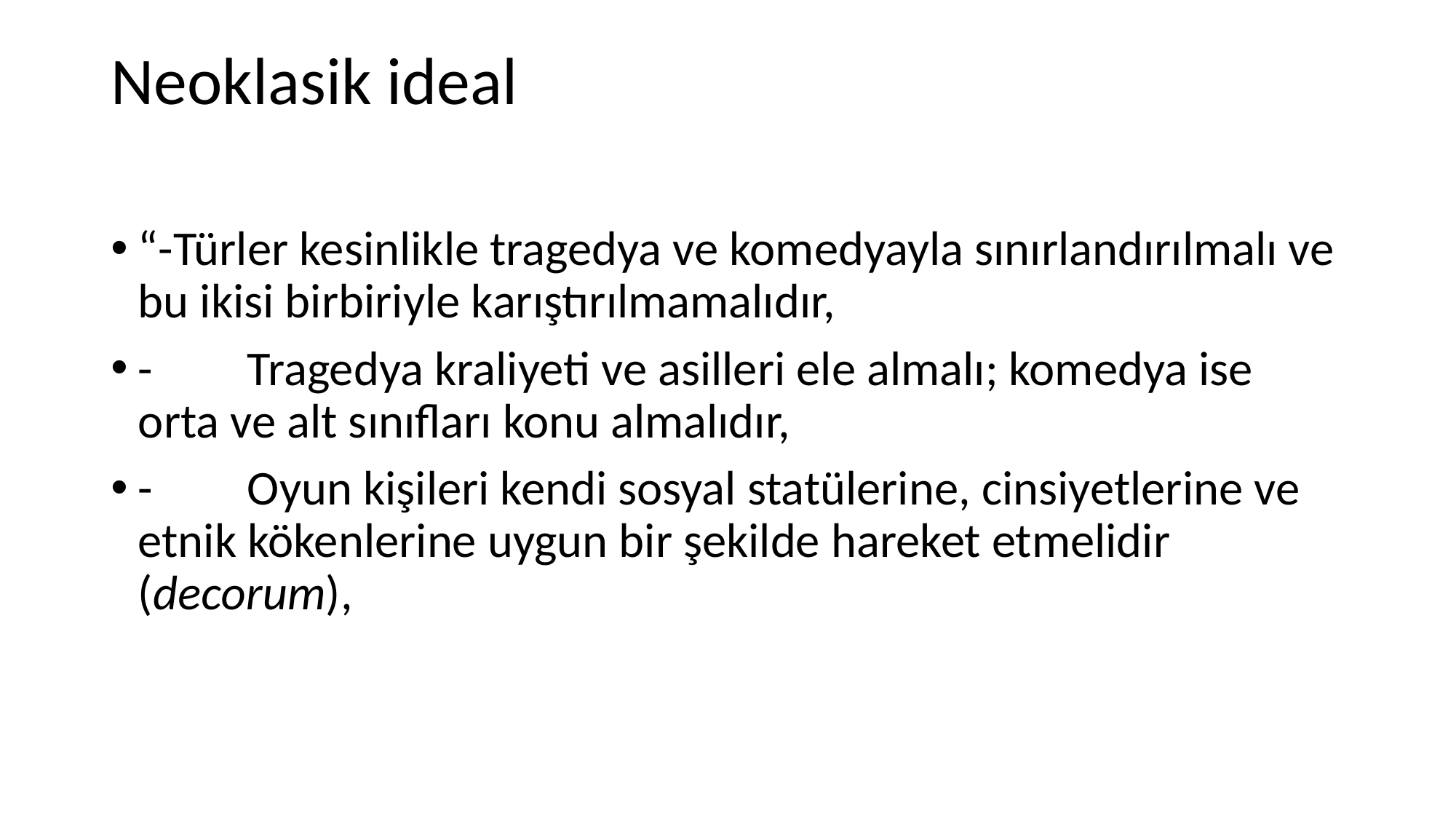

# Neoklasik ideal
“-Türler kesinlikle tragedya ve komedyayla sınırlandırılmalı ve bu ikisi birbiriyle karıştırılmamalıdır,
-	Tragedya kraliyeti ve asilleri ele almalı; komedya ise orta ve alt sınıfları konu almalıdır,
-	Oyun kişileri kendi sosyal statülerine, cinsiyetlerine ve etnik kökenlerine uygun bir şekilde hareket etmelidir (decorum),